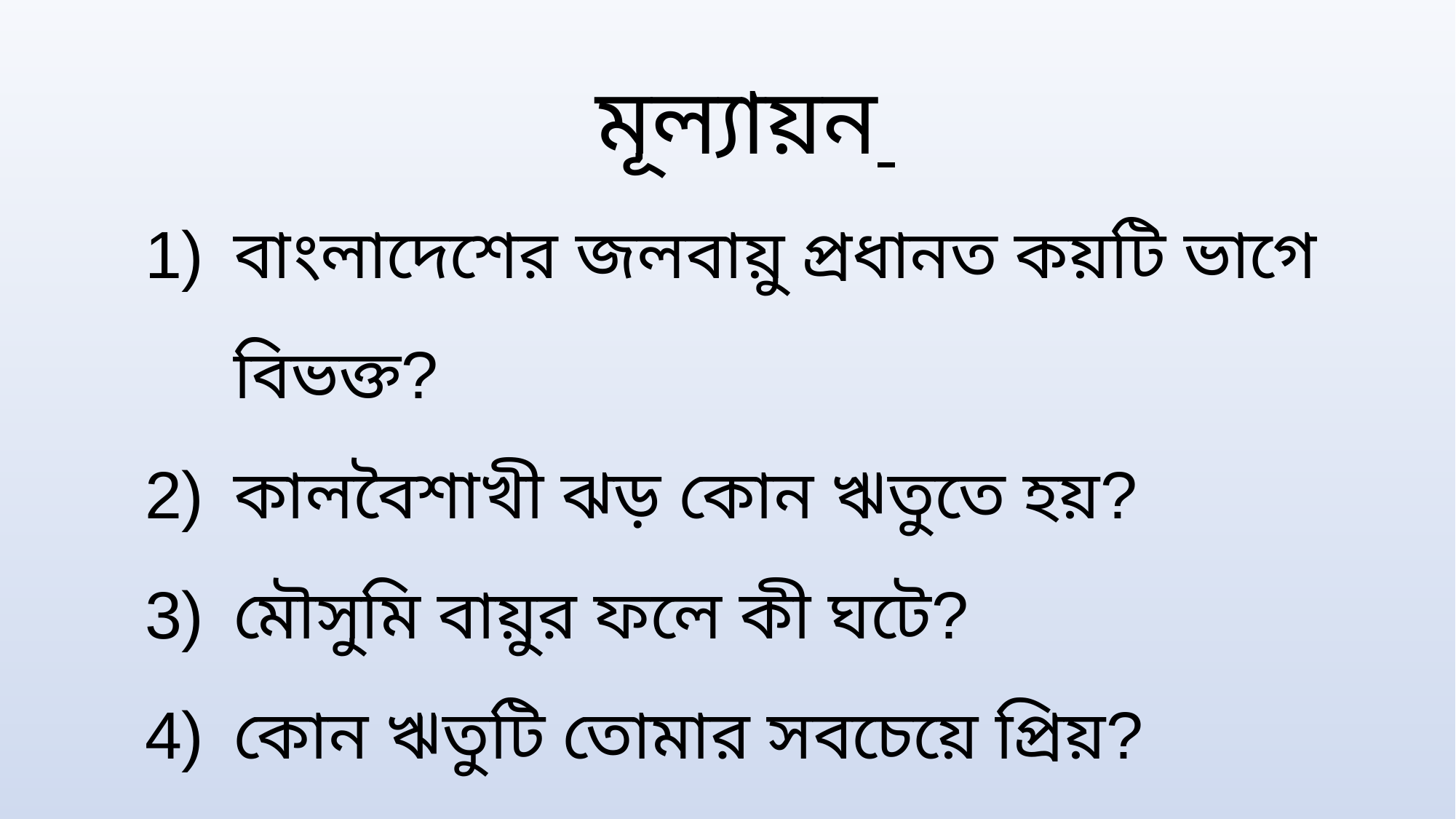

মূল্যায়ন
বাংলাদেশের জলবায়ু প্রধানত কয়টি ভাগে বিভক্ত?
কালবৈশাখী ঝড় কোন ঋতুতে হয়?
মৌসুমি বায়ুর ফলে কী ঘটে?
কোন ঋতুটি তোমার সবচেয়ে প্রিয়?